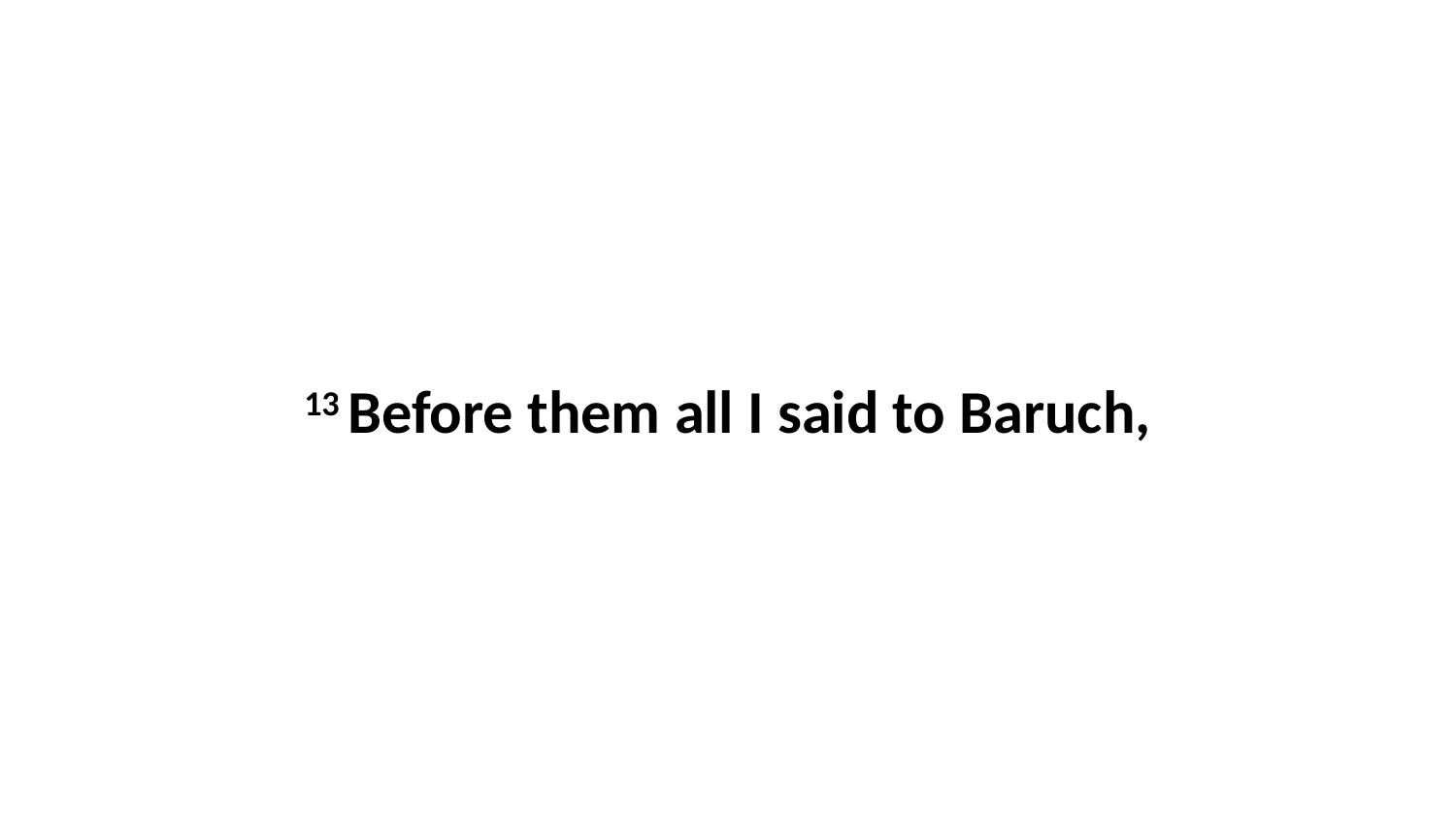

13 Before them all I said to Baruch,